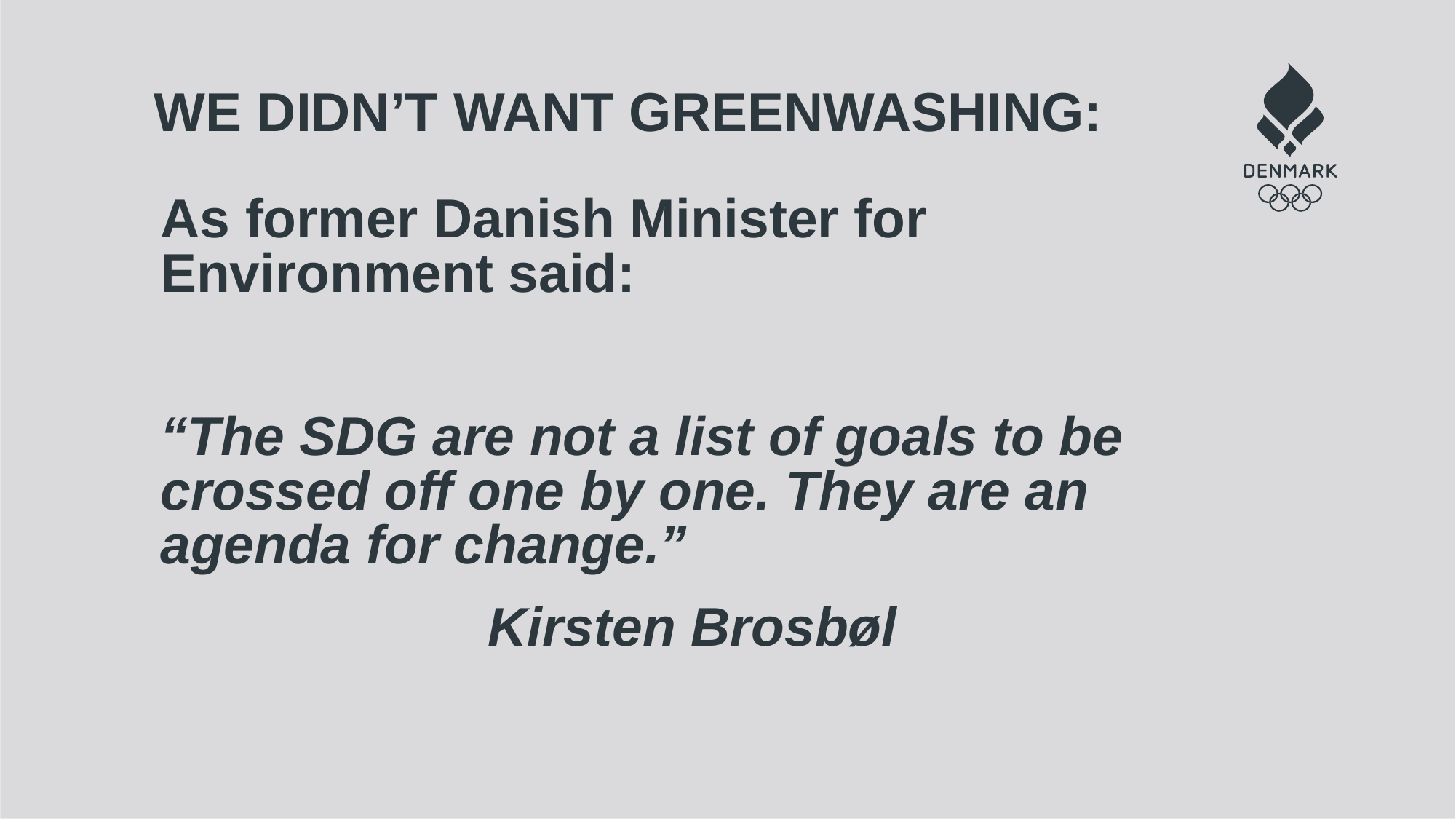

# We didn’t want greenwashing:
As former Danish Minister for Environment said:

“The SDG are not a list of goals to be crossed off one by one. They are an agenda for change.”
			Kirsten Brosbøl